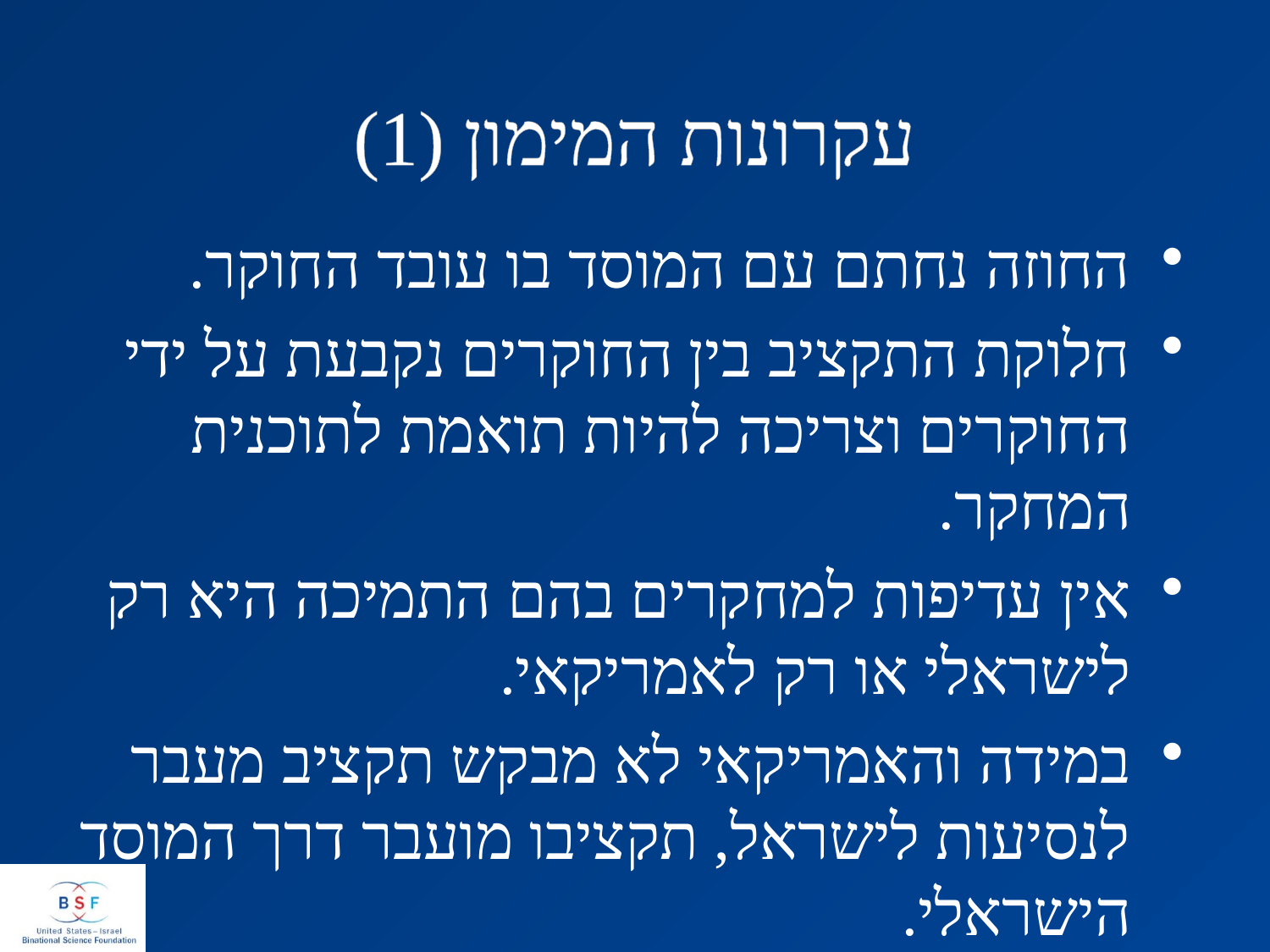

# עקרונות המימון (1)
החוזה נחתם עם המוסד בו עובד החוקר.
חלוקת התקציב בין החוקרים נקבעת על ידי החוקרים וצריכה להיות תואמת לתוכנית המחקר.
אין עדיפות למחקרים בהם התמיכה היא רק לישראלי או רק לאמריקאי.
במידה והאמריקאי לא מבקש תקציב מעבר לנסיעות לישראל, תקציבו מועבר דרך המוסד הישראלי.